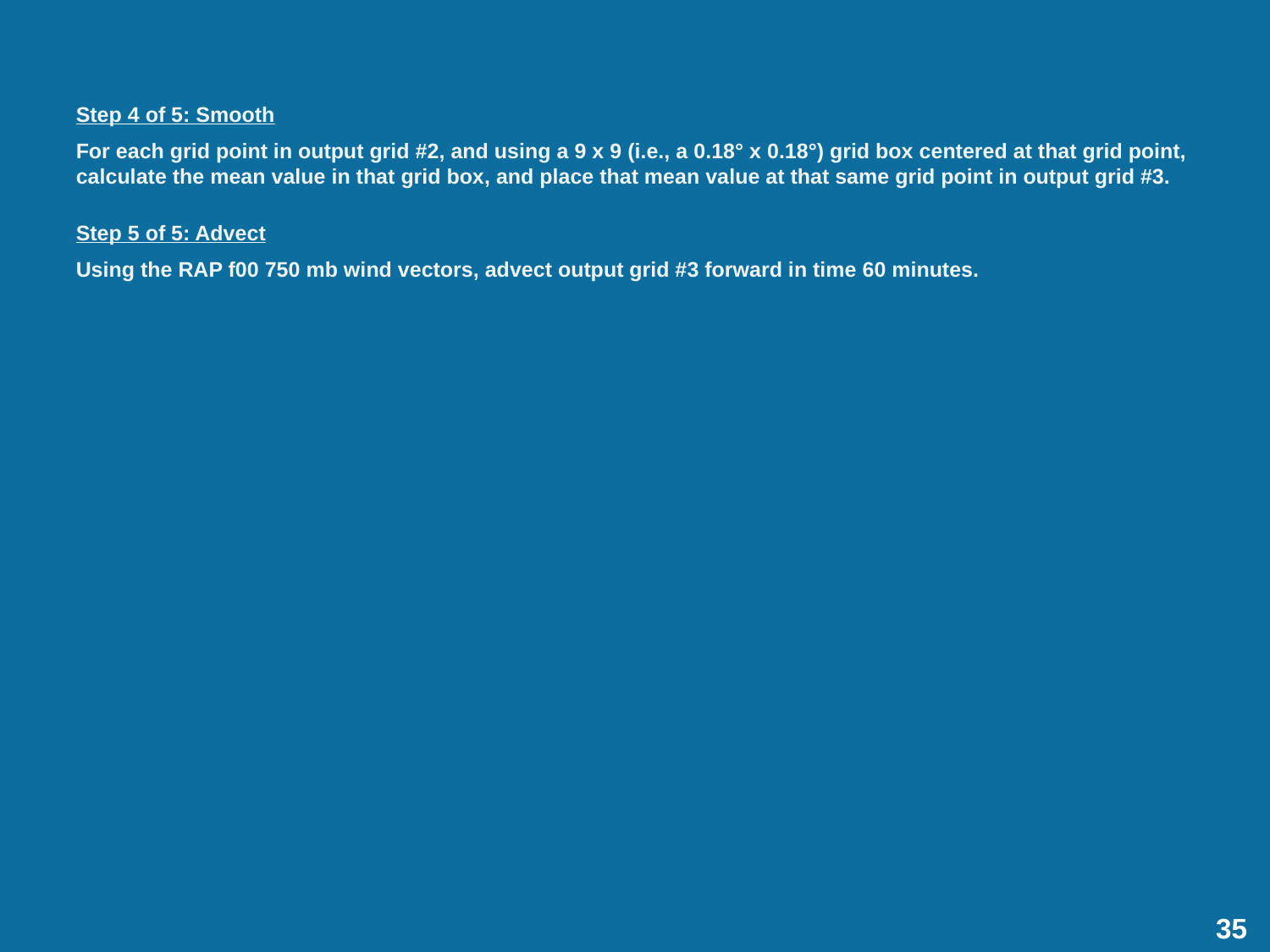

Step 4 of 5: Smooth
For each grid point in output grid #2, and using a 9 x 9 (i.e., a 0.18° x 0.18°) grid box centered at that grid point, calculate the mean value in that grid box, and place that mean value at that same grid point in output grid #3.
Step 5 of 5: Advect
Using the RAP f00 750 mb wind vectors, advect output grid #3 forward in time 60 minutes.